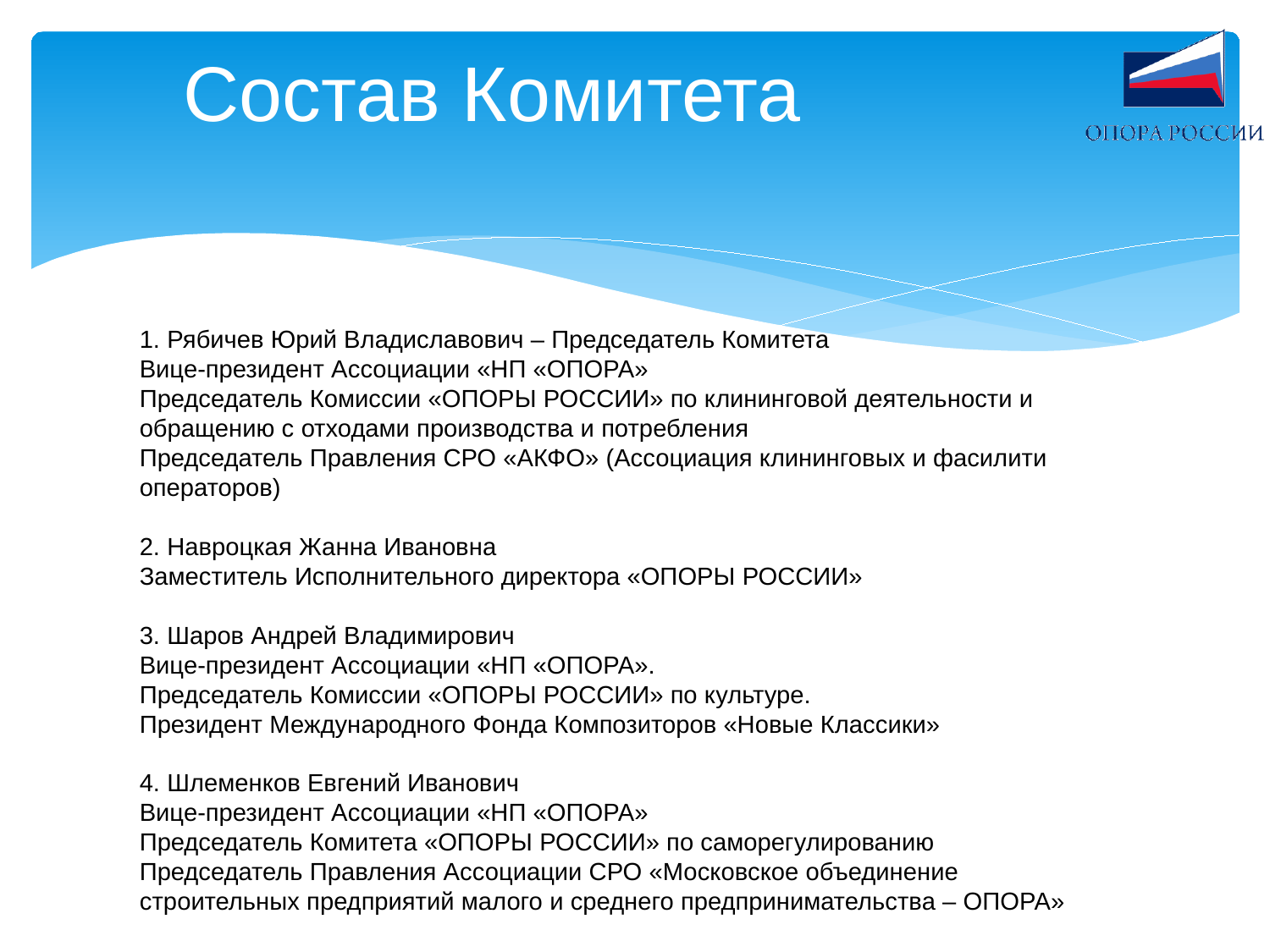

# Состав Комитета

1. Рябичев Юрий Владиславович – Председатель Комитета
Вице-президент Ассоциации «НП «ОПОРА»
Председатель Комиссии «ОПОРЫ РОССИИ» по клининговой деятельности и обращению с отходами производства и потребления
Председатель Правления СРО «АКФО» (Ассоциация клининговых и фасилити операторов)

2. Навроцкая Жанна Ивановна
Заместитель Исполнительного директора «ОПОРЫ РОССИИ»

3. Шаров Андрей Владимирович
Вице-президент Ассоциации «НП «ОПОРА».
Председатель Комиссии «ОПОРЫ РОССИИ» по культуре.
Президент Международного Фонда Композиторов «Новые Классики»

4. Шлеменков Евгений Иванович
Вице-президент Ассоциации «НП «ОПОРА»
Председатель Комитета «ОПОРЫ РОССИИ» по саморегулированию
Председатель Правления Ассоциации СРО «Московское объединение строительных предприятий малого и среднего предпринимательства – ОПОРА»